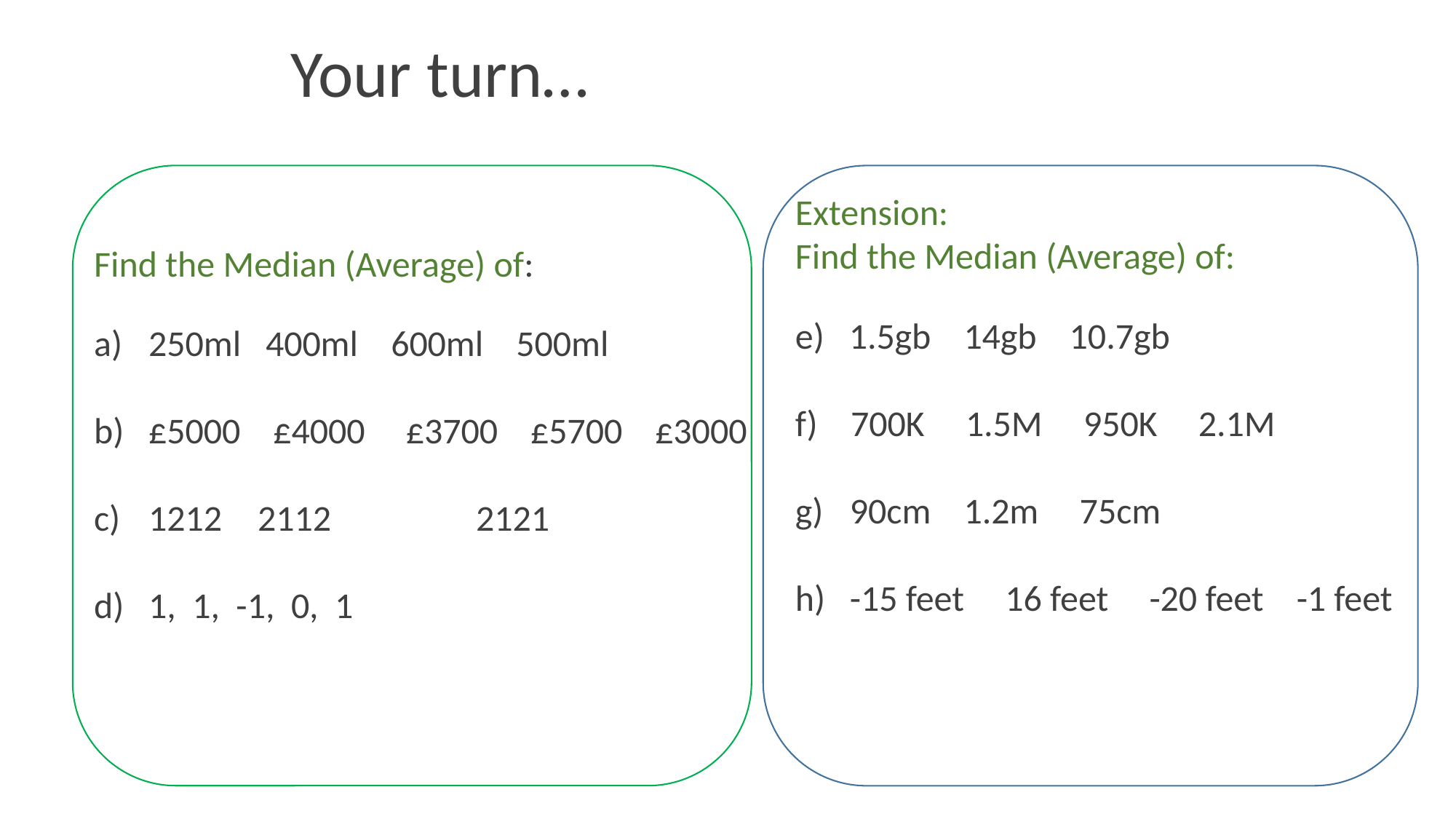

# Your turn…

Extension:
Find the Median (Average) of:

e)   1.5gb    14gb    10.7gb

f)    700K     1.5M     950K     2.1M

90cm    1.2m     75cm

-15 feet     16 feet     -20 feet    -1 feet
Find the Median (Average) of:

250ml   400ml    600ml    500ml

£5000    £4000     £3700    £5700    £3000

1212	2112		2121

1,  1,  -1,  0,  1